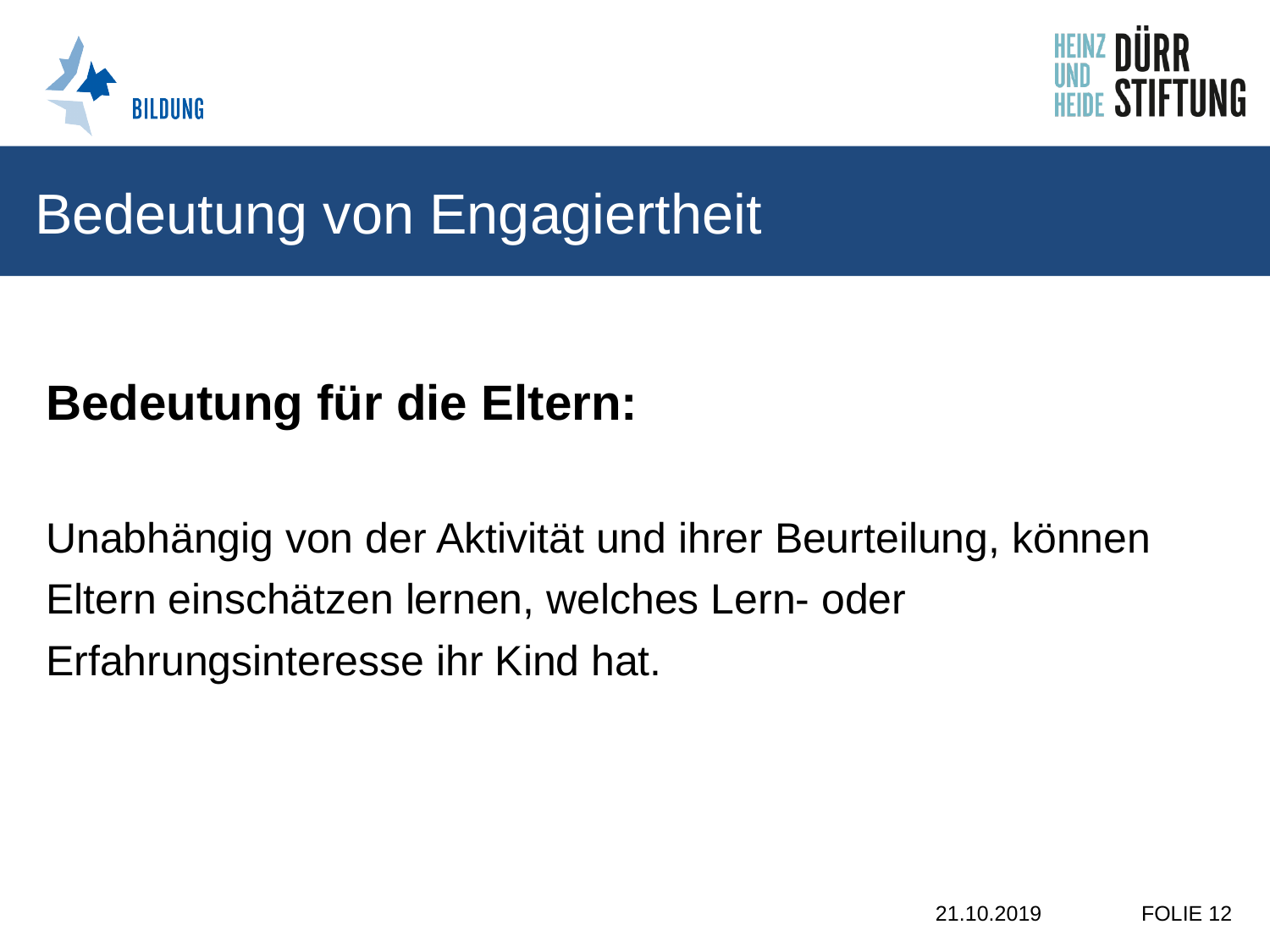

# Bedeutung von Engagiertheit

Bedeutung für die Eltern:

Unabhängig von der Aktivität und ihrer Beurteilung, können
Eltern einschätzen lernen, welches Lern- oder
Erfahrungsinteresse ihr Kind hat.
21.10.2019
FOLIE 12